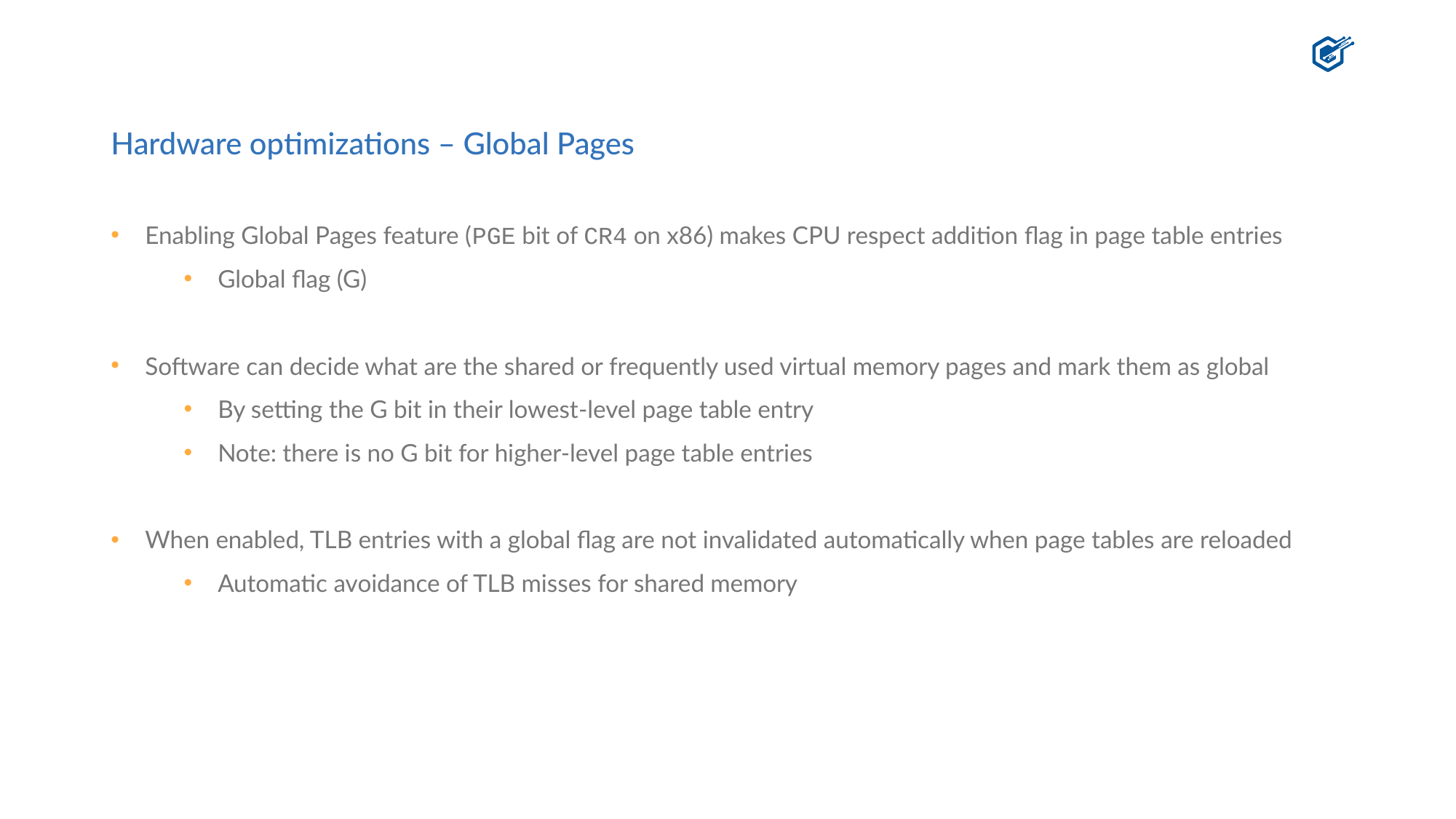

# Hardware optimizations – Global Pages
Enabling Global Pages feature (PGE bit of CR4 on x86) makes CPU respect addition flag in page table entries
Global flag (G)

Software can decide what are the shared or frequently used virtual memory pages and mark them as global
By setting the G bit in their lowest-level page table entry
Note: there is no G bit for higher-level page table entries

When enabled, TLB entries with a global flag are not invalidated automatically when page tables are reloaded
Automatic avoidance of TLB misses for shared memory